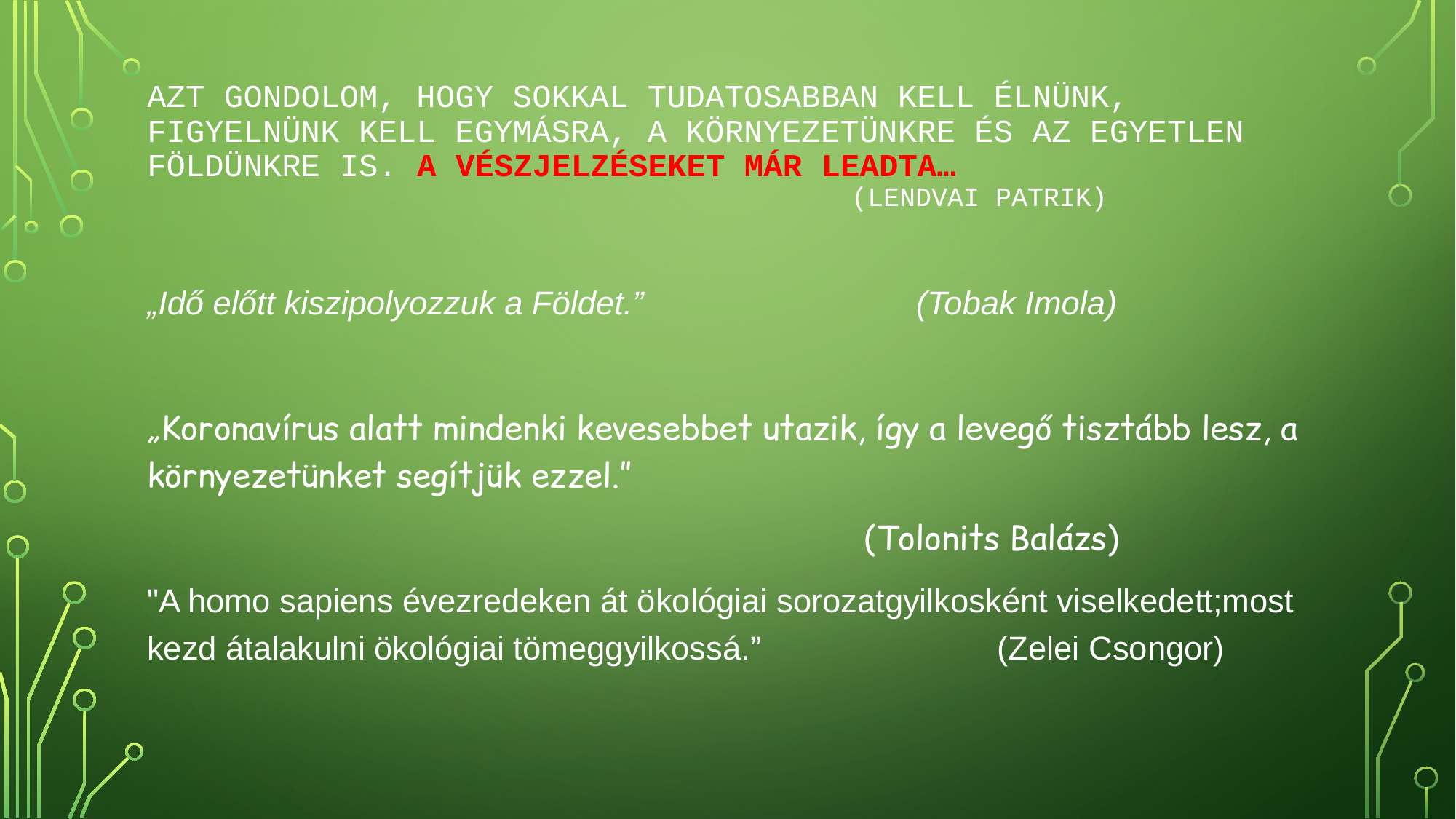

# Azt gondolom, hogy sokkal tudatosabban kell élnünk, figyelnünk kell egymásra, a környezetünkre és az egyetlen Földünkre is. A vészjelzéseket már leadta… (lendvai Patrik)
„Idő előtt kiszipolyozzuk a Földet.”                              (Tobak Imola)

„Koronavírus alatt mindenki kevesebbet utazik, így a levegő tisztább lesz, a környezetünket segítjük ezzel.”
                                                                         (Tolonits Balázs)
"A homo sapiens évezredeken át ökológiai sorozatgyilkosként viselkedett;most kezd átalakulni ökológiai tömeggyilkossá.”                          (Zelei Csongor)